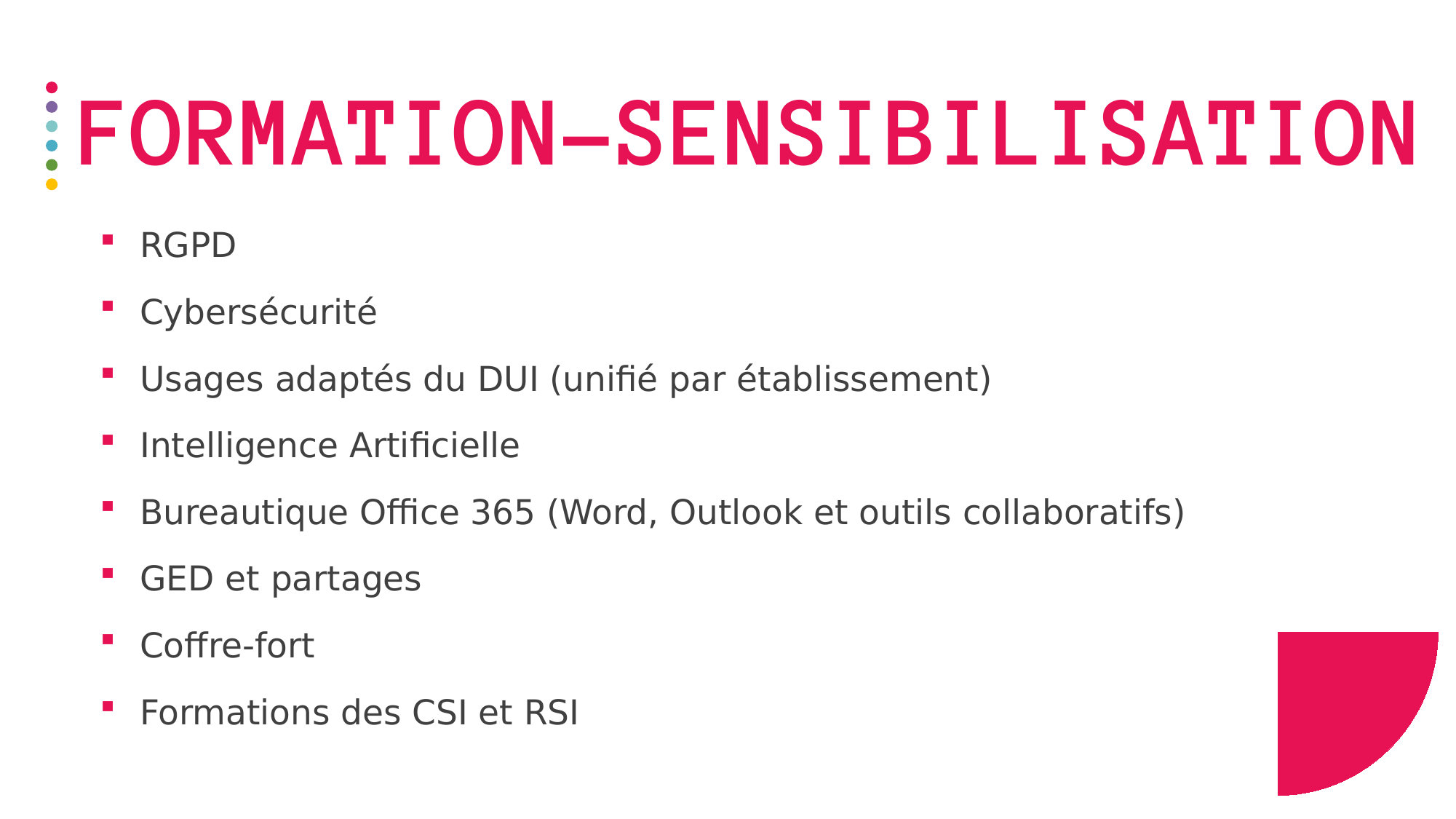

# Formation-sensibilisation
RGPD
Cybersécurité
Usages adaptés du DUI (unifié par établissement)
Intelligence Artificielle
Bureautique Office 365 (Word, Outlook et outils collaboratifs)
GED et partages
Coffre-fort
Formations des CSI et RSI